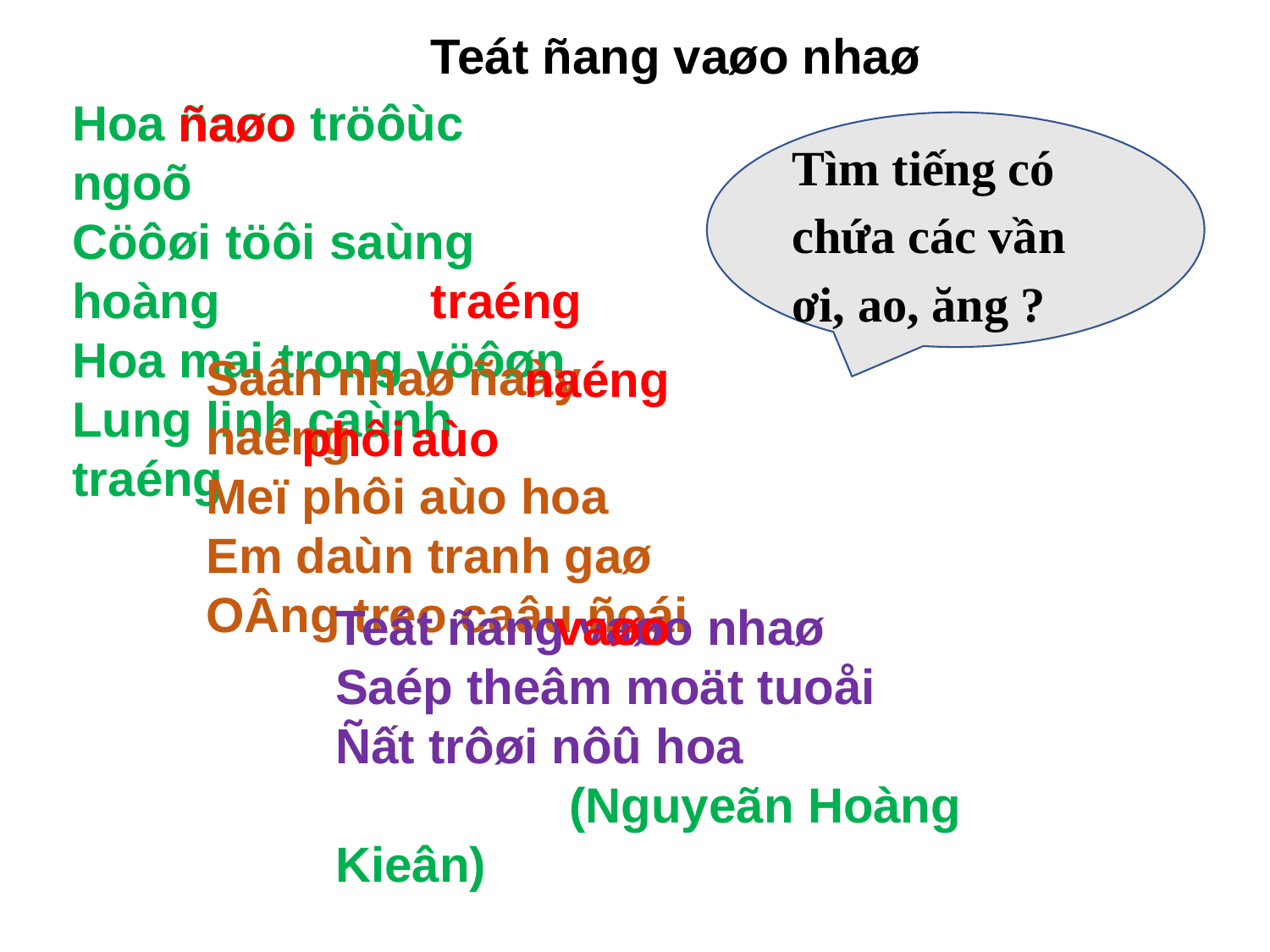

Teát ñang vaøo nhaø
Hoa ñaøo tröôùc ngoõ
Cöôøi töôi saùng hoàng
Hoa mai trong vöôøn
Lung linh caùnh traéng
ñaøo
Tìm tiếng có chứa các vần ơi, ao, ăng ?
traéng
Saân nhaø ñaày naéng
Meï phôi aùo hoa
Em daùn tranh gaø
OÂng treo caâu ñoái
naéng
phôi
aùo
Teát ñang vaøo nhaø
Saép theâm moät tuoåi
Ñất trôøi nôû hoa
                 (Nguyeãn Hoàng Kieân)
vaøo